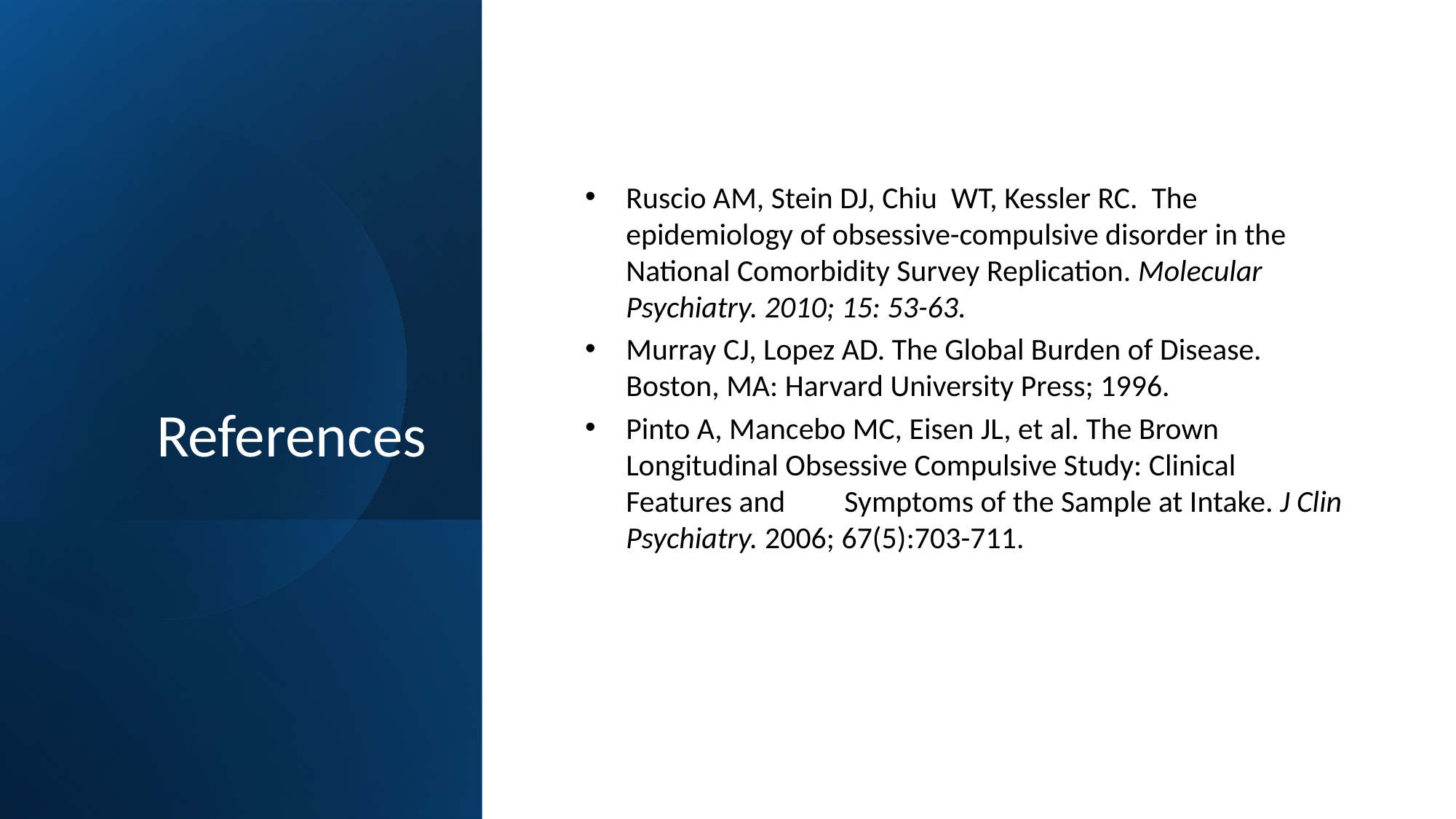

# References
Ruscio AM, Stein DJ, Chiu  WT, Kessler RC.  The epidemiology of obsessive-compulsive disorder in the National Comorbidity Survey Replication. Molecular Psychiatry. 2010; 15: 53-63.
Murray CJ, Lopez AD. The Global Burden of Disease. Boston, MA: Harvard University Press; 1996.
Pinto A, Mancebo MC, Eisen JL, et al. The Brown Longitudinal Obsessive Compulsive Study: Clinical Features and 	Symptoms of the Sample at Intake. J Clin Psychiatry. 2006; 67(5):703-711.